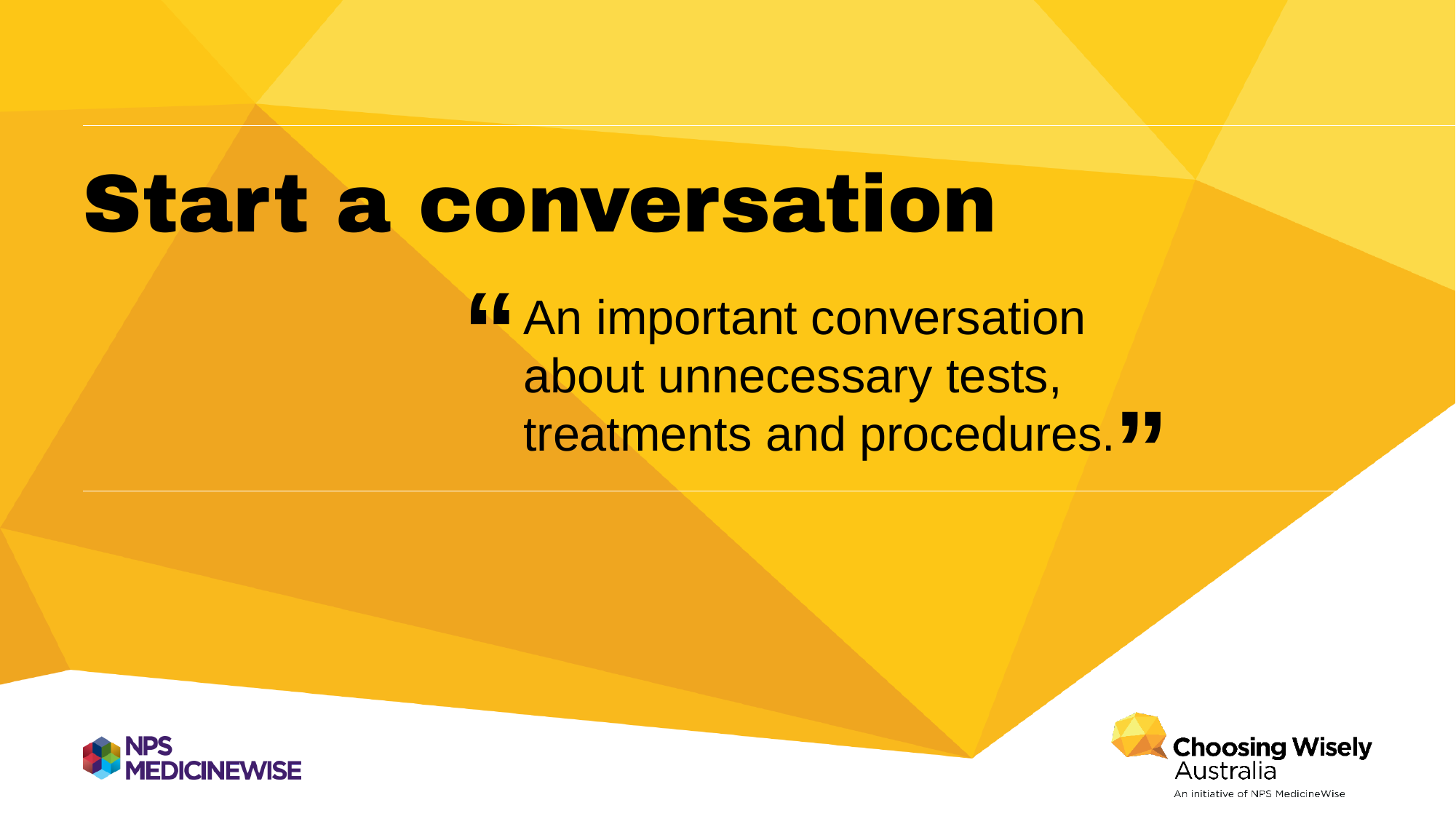

# Start a conversation
“
An important conversation
about unnecessary tests,
treatments and procedures.
”